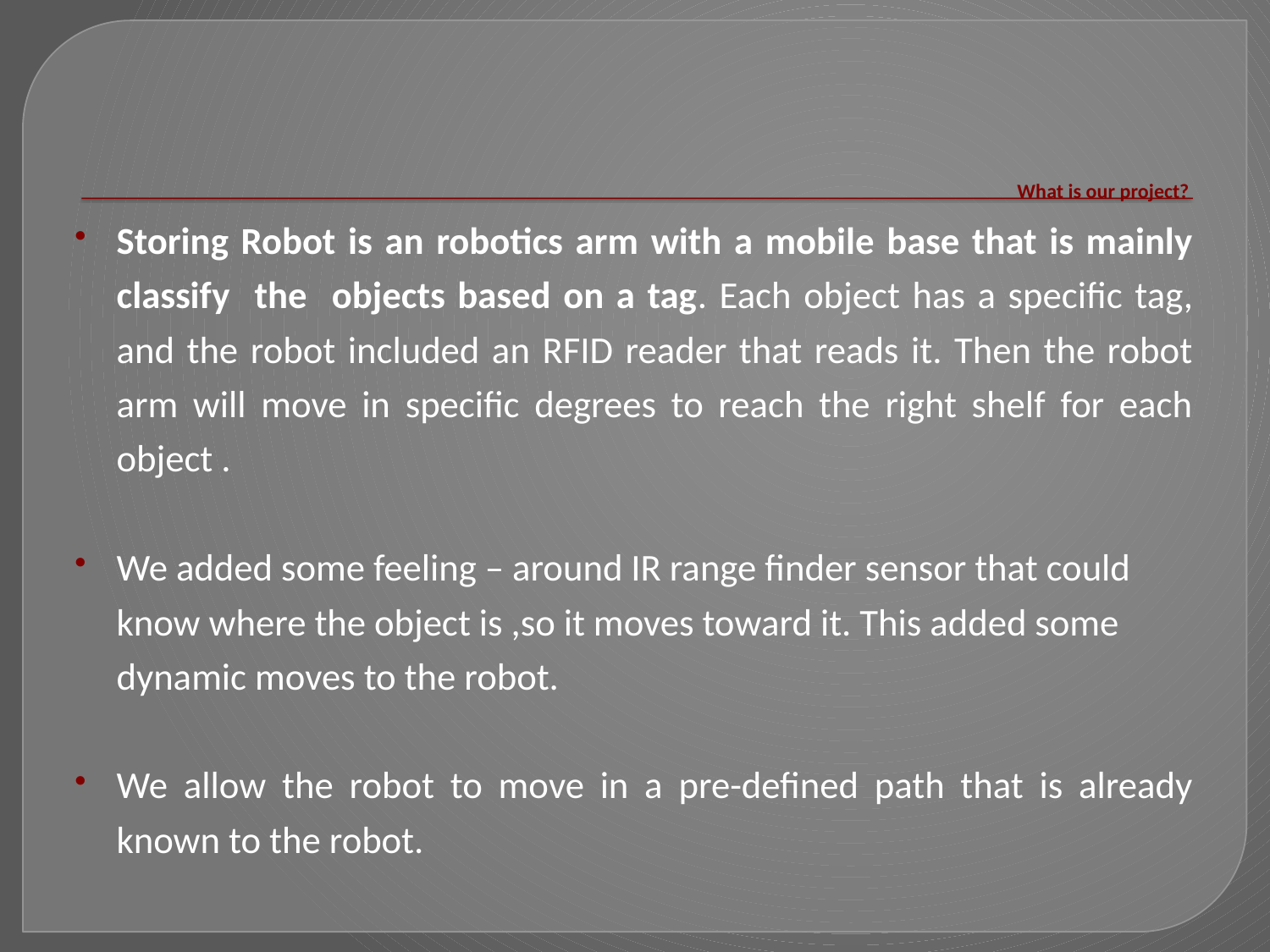

# What is our project?
Storing Robot is an robotics arm with a mobile base that is mainly classify  the  objects based on a tag. Each object has a specific tag, and the robot included an RFID reader that reads it. Then the robot arm will move in specific degrees to reach the right shelf for each object .

We added some feeling – around IR range finder sensor that could know where the object is ,so it moves toward it. This added some dynamic moves to the robot.

We allow the robot to move in a pre-defined path that is already known to the robot.